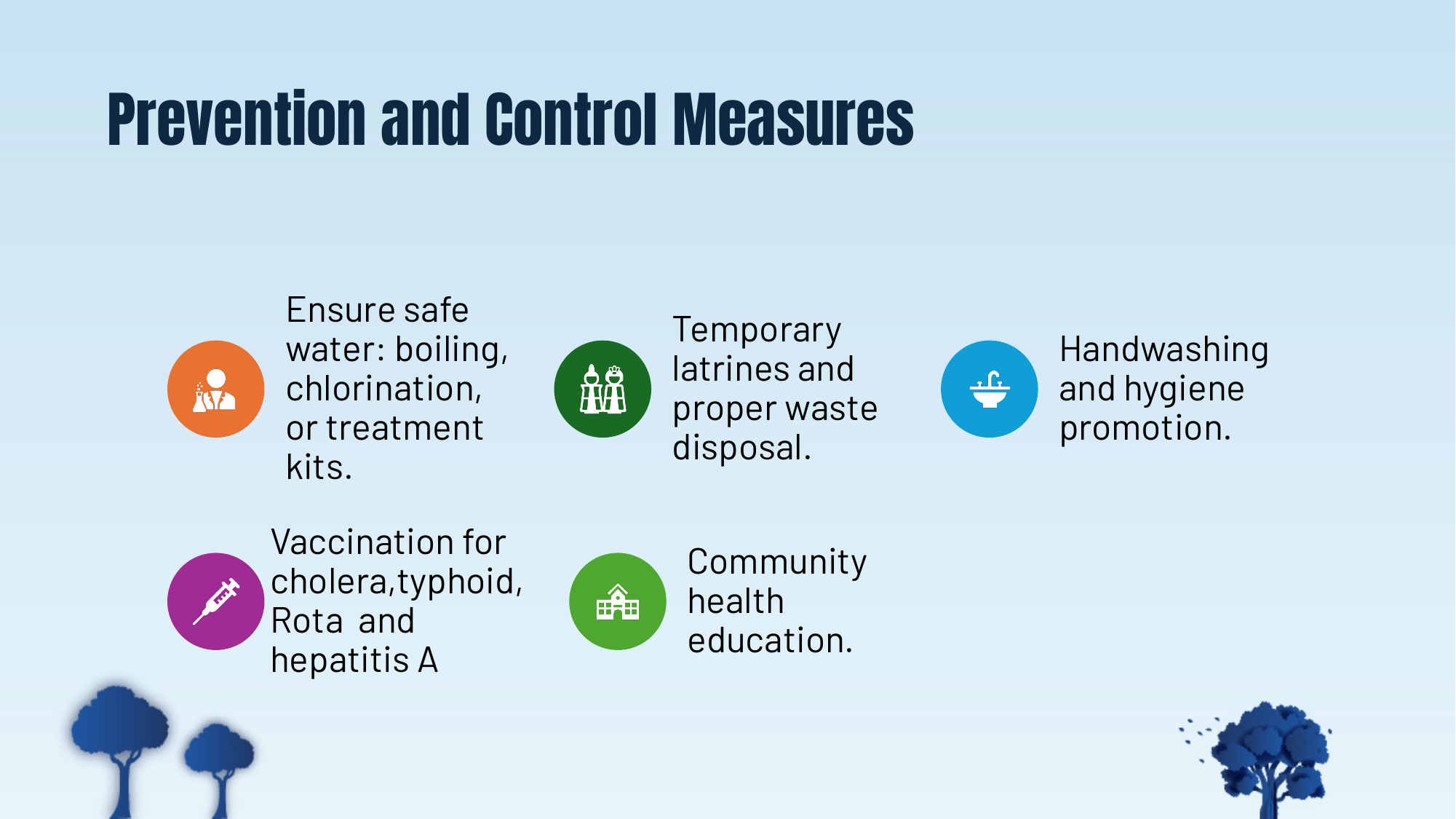

# Prevention and Control Measures
Ensure safe water: boiling, chlorination, or treatment kits.
Temporary latrines and proper waste disposal.
Handwashing and hygiene promotion.
Vaccination for cholera,typhoid,Rota  and hepatitis A
Community health education.